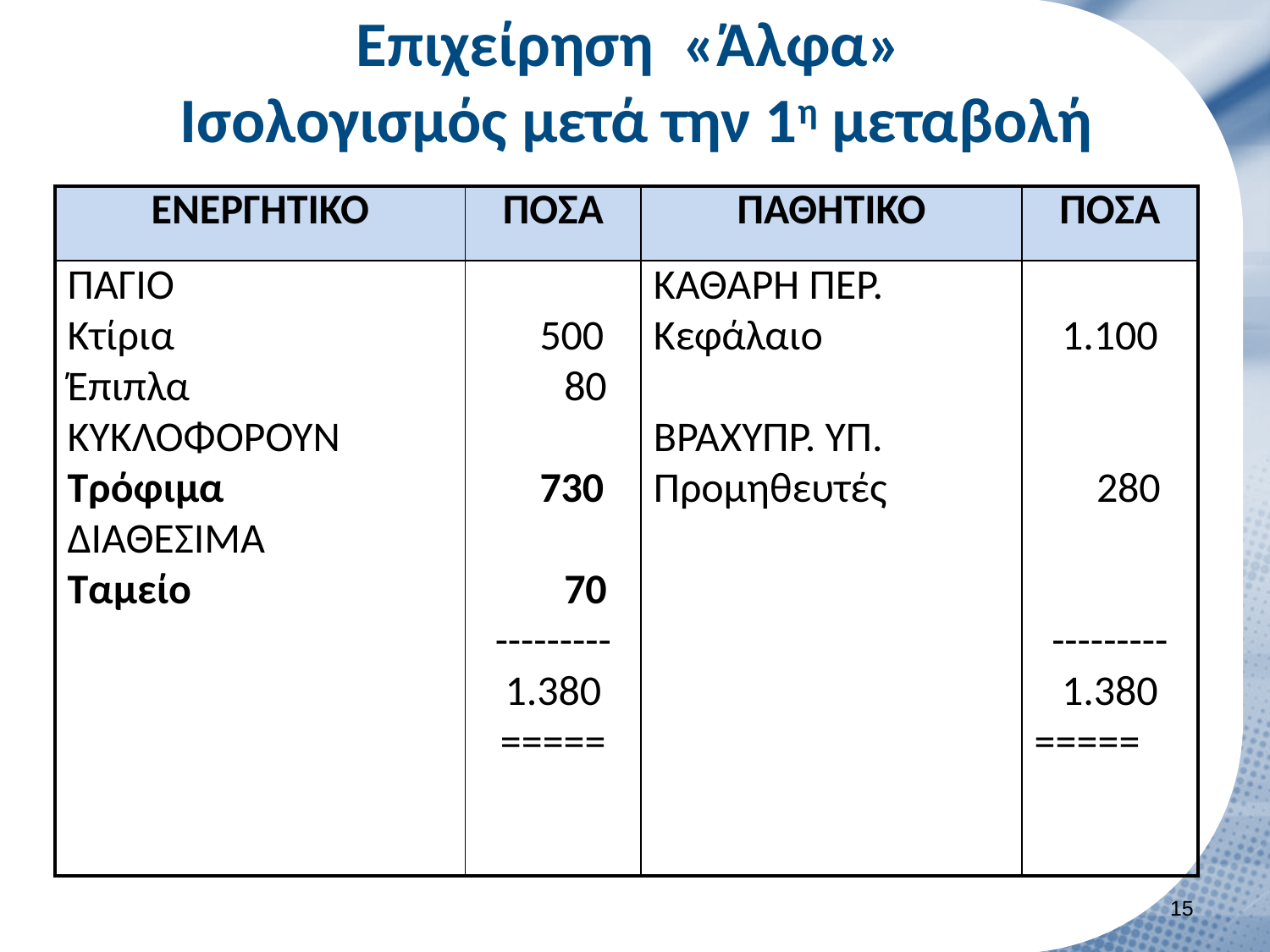

# Επιχείρηση  «Άλφα» Ισολογισμός μετά την 1η μεταβολή
| ΕΝΕΡΓΗΤΙΚΟ | ΠΟΣΑ | ΠΑΘΗΤΙΚΟ | ΠΟΣΑ |
| --- | --- | --- | --- |
| ΠΑΓΙΟ Κτίρια Έπιπλα ΚΥΚΛΟΦΟΡΟΥΝ Τρόφιμα ΔΙΑΘΕΣΙΜΑ Ταμείο | 500 80 730 70 --------- 1.380 ===== | ΚΑΘΑΡΗ ΠΕΡ. Κεφάλαιο ΒΡΑΧΥΠΡ. ΥΠ. Προμηθευτές | 1.100 280 --------- 1.380 ===== |
15